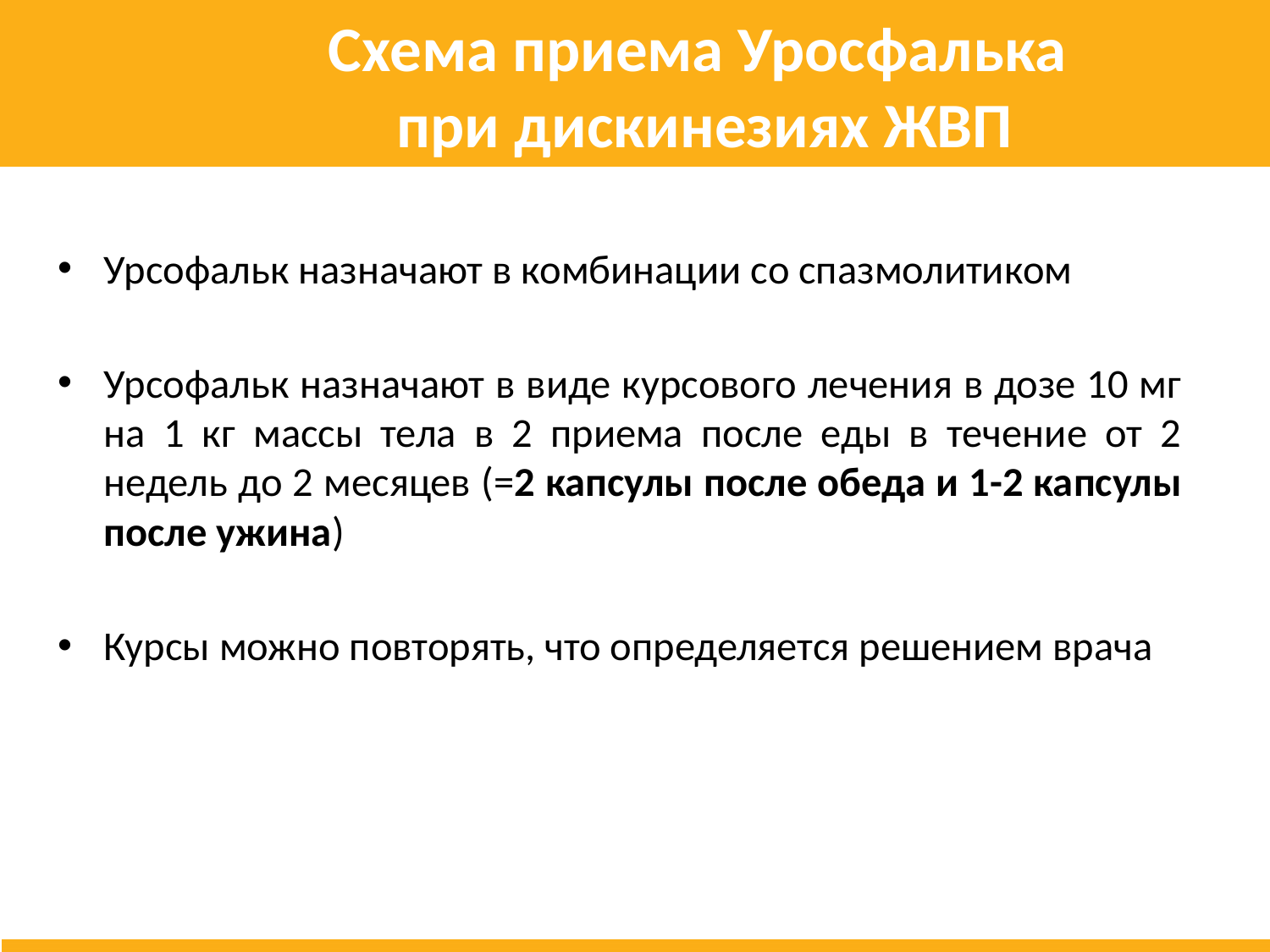

# Схема приема Уросфалька при дискинезиях ЖВП
Урсофальк назначают в комбинации со спазмолитиком

Урсофальк назначают в виде курсового лечения в дозе 10 мг на 1 кг массы тела в 2 приема после еды в течение от 2 недель до 2 месяцев (=2 капсулы после обеда и 1-2 капсулы после ужина)

Курсы можно повторять, что определяется решением врача